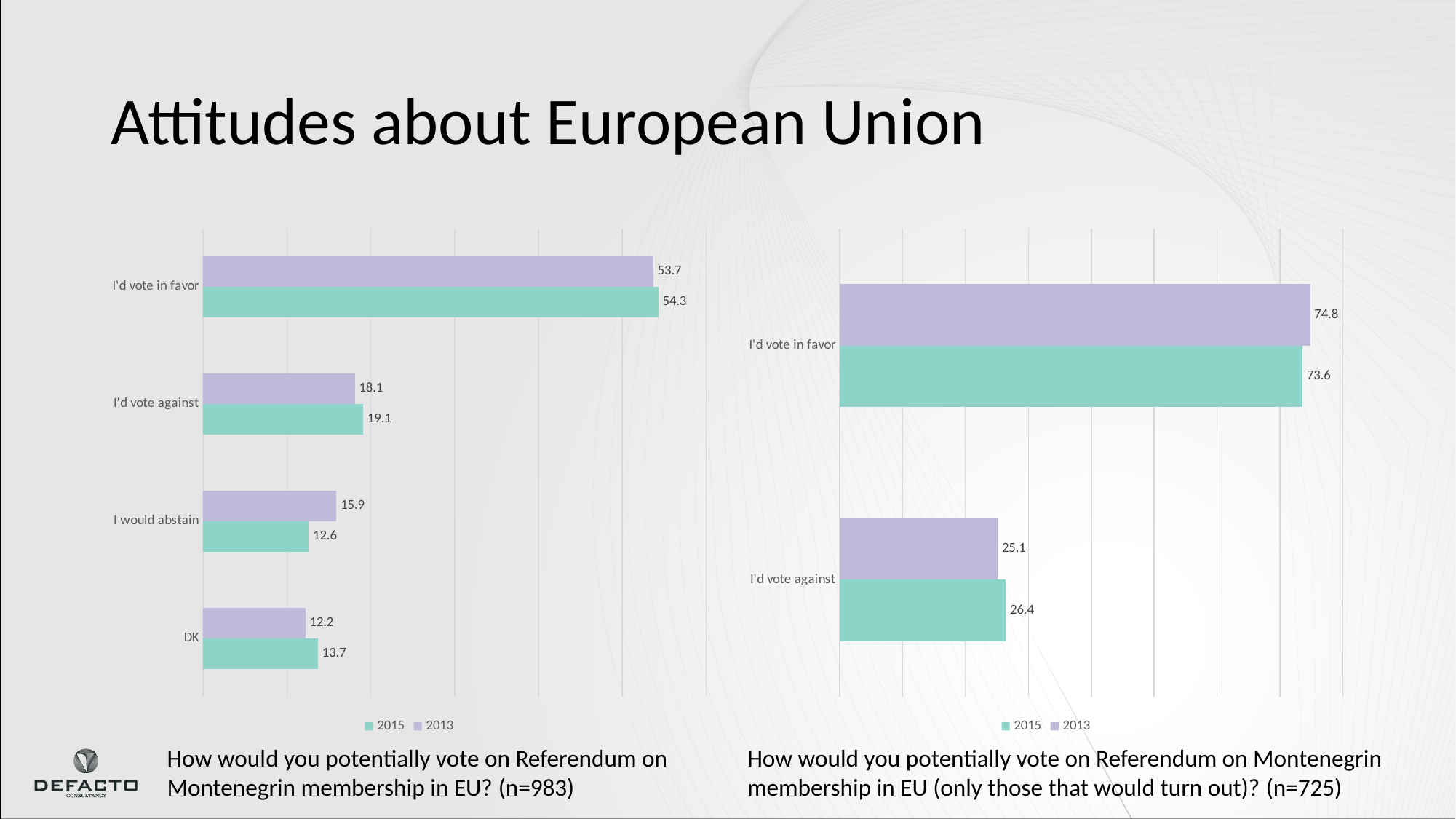

# Attitudes about European Union

### Chart

| Category | 2013 | 2015 |
|---|---|---|
| I'd vote in favor | 53.7 | 54.3 |
| I'd vote against | 18.1 | 19.1 |
| I would abstain | 15.9 | 12.6 |
| DK | 12.2 | 13.7 |

### Chart

| Category | 2013 | 2015 |
|---|---|---|
| I'd vote in favor | 74.8 | 73.6 |
| I'd vote against | 25.1 | 26.4 |
How would you potentially vote on Referendum on Montenegrin membership in EU? (n=983)
How would you potentially vote on Referendum on Montenegrin membership in EU (only those that would turn out)? (n=725)